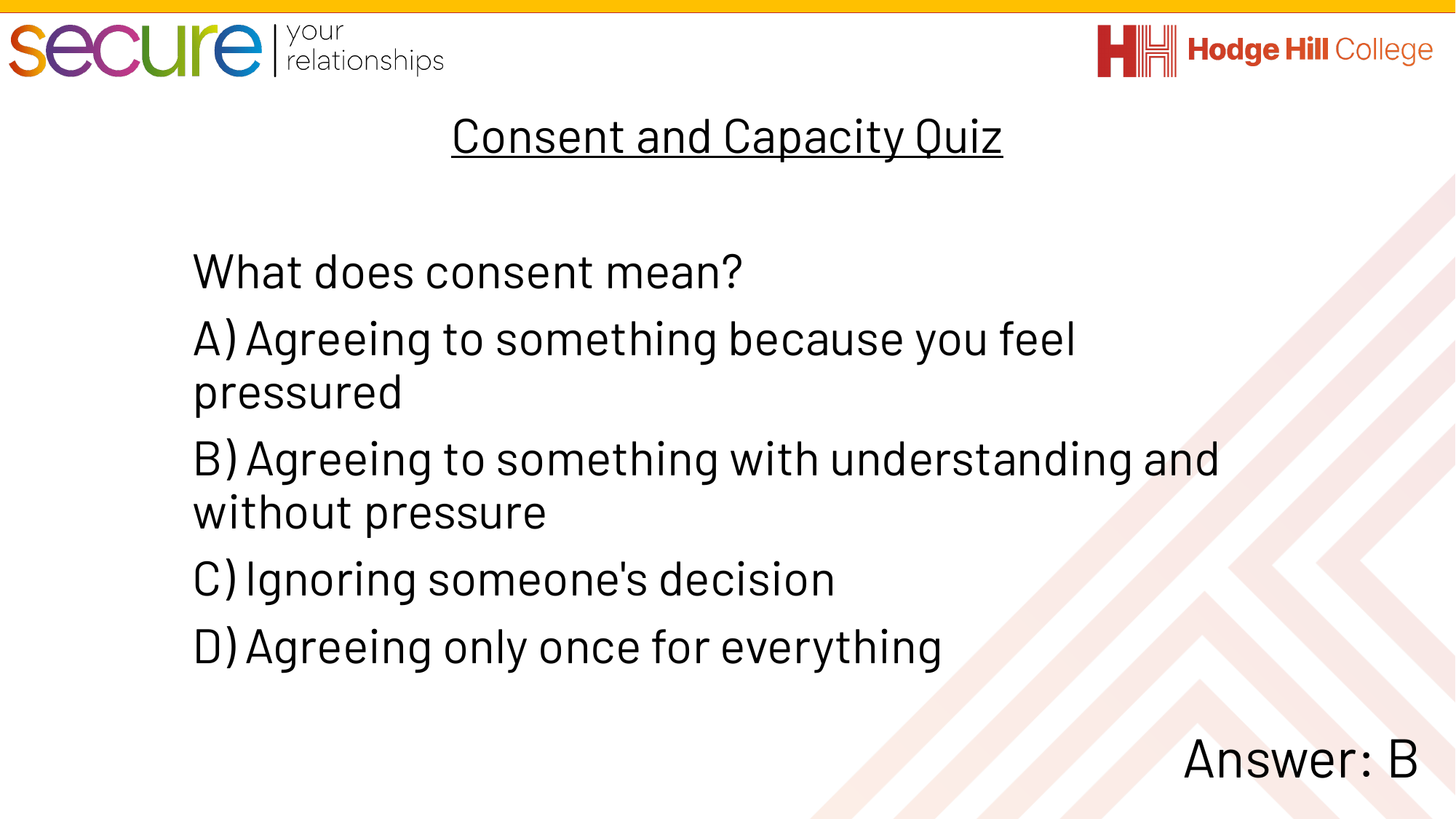

Consent and Capacity Quiz

What does consent mean?
A) Agreeing to something because you feel pressured
B) Agreeing to something with understanding and without pressure
C) Ignoring someone's decision
D) Agreeing only once for everything

Answer: B